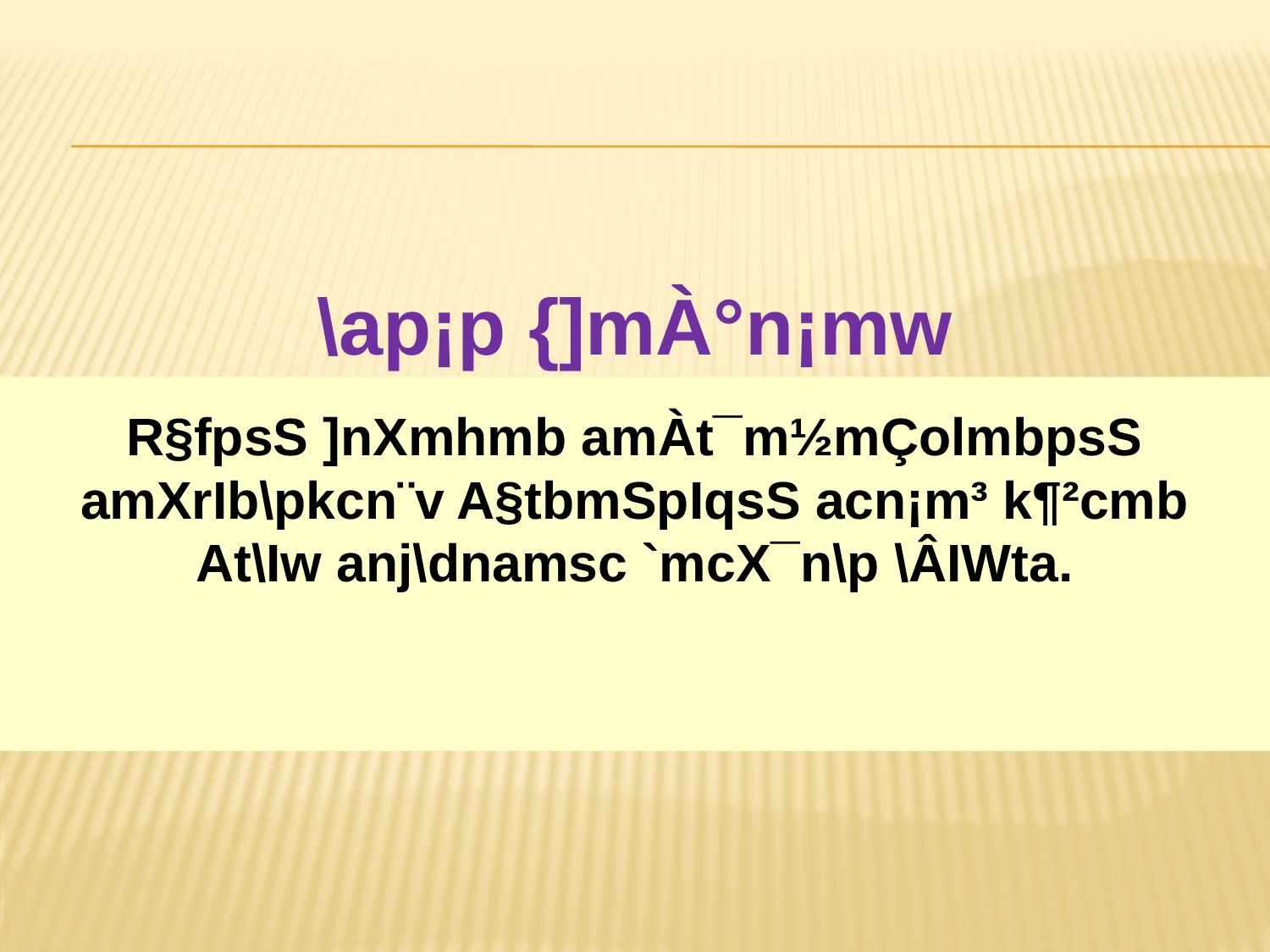

\ap¡p {]mÀ°n¡mw

R§fpsS ]nXmhmb amÀt¯m½mÇolmbpsS amXrIb\pkcn¨v A§tbmSpIqsS acn¡m³ k¶²cmb At\Iw anj\dnamsc `mcX¯n\p \ÂIWta.